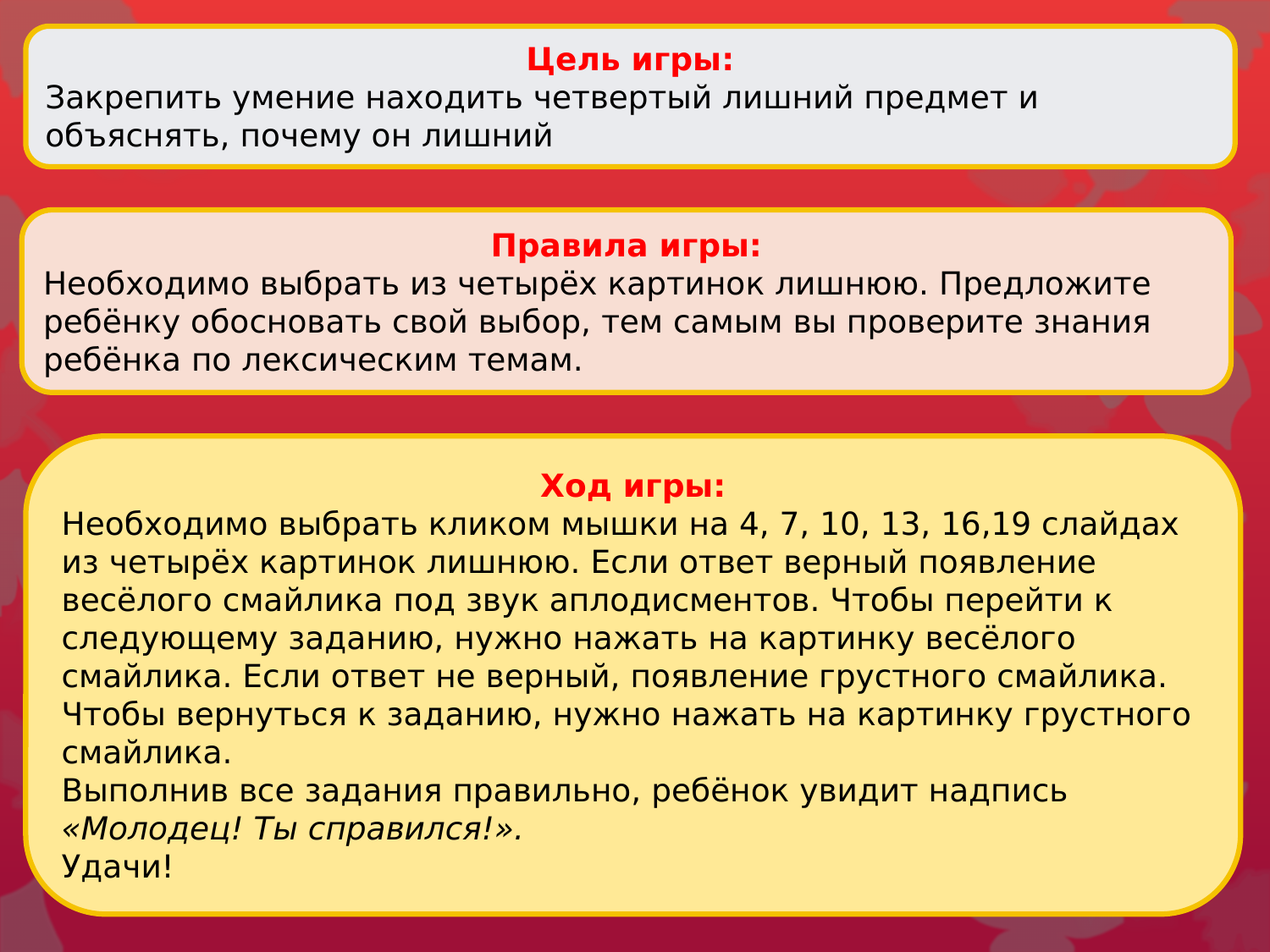

Цель игры:
Закрепить умение находить четвертый лишний предмет и объяснять, почему он лишний
Правила игры:
Необходимо выбрать из четырёх картинок лишнюю. Предложите ребёнку обосновать свой выбор, тем самым вы проверите знания ребёнка по лексическим темам.
Ход игры:
Необходимо выбрать кликом мышки на 4, 7, 10, 13, 16,19 слайдах из четырёх картинок лишнюю. Если ответ верный появление весёлого смайлика под звук аплодисментов. Чтобы перейти к следующему заданию, нужно нажать на картинку весёлого смайлика. Если ответ не верный, появление грустного смайлика. Чтобы вернуться к заданию, нужно нажать на картинку грустного смайлика.
Выполнив все задания правильно, ребёнок увидит надпись «Молодец! Ты справился!».
Удачи!